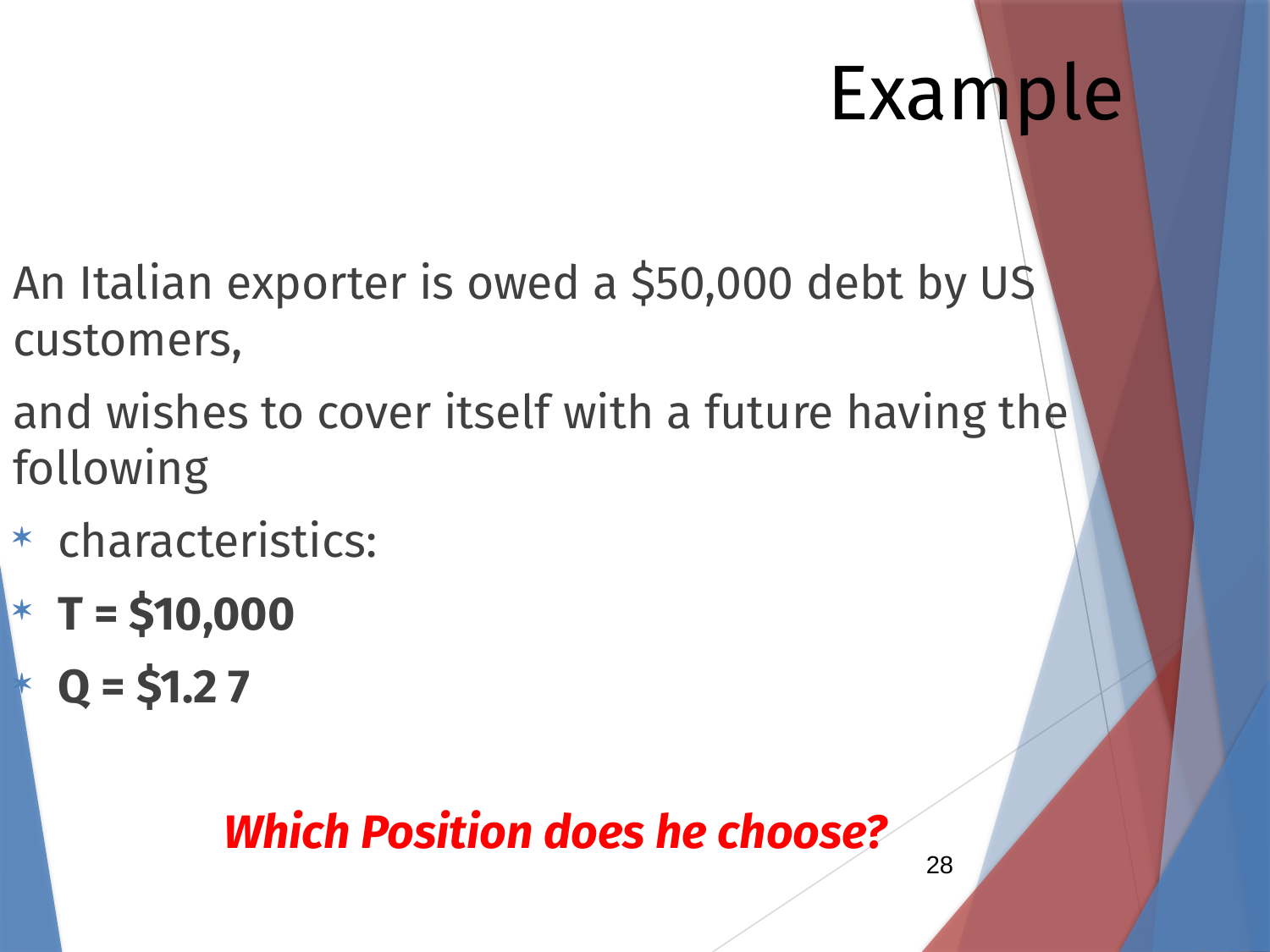

Example
An Italian exporter is owed a $50,000 debt by US customers,
and wishes to cover itself with a future having the following
characteristics:
T = $10,000
Q = $1.2 7

Which Position does he choose?

28